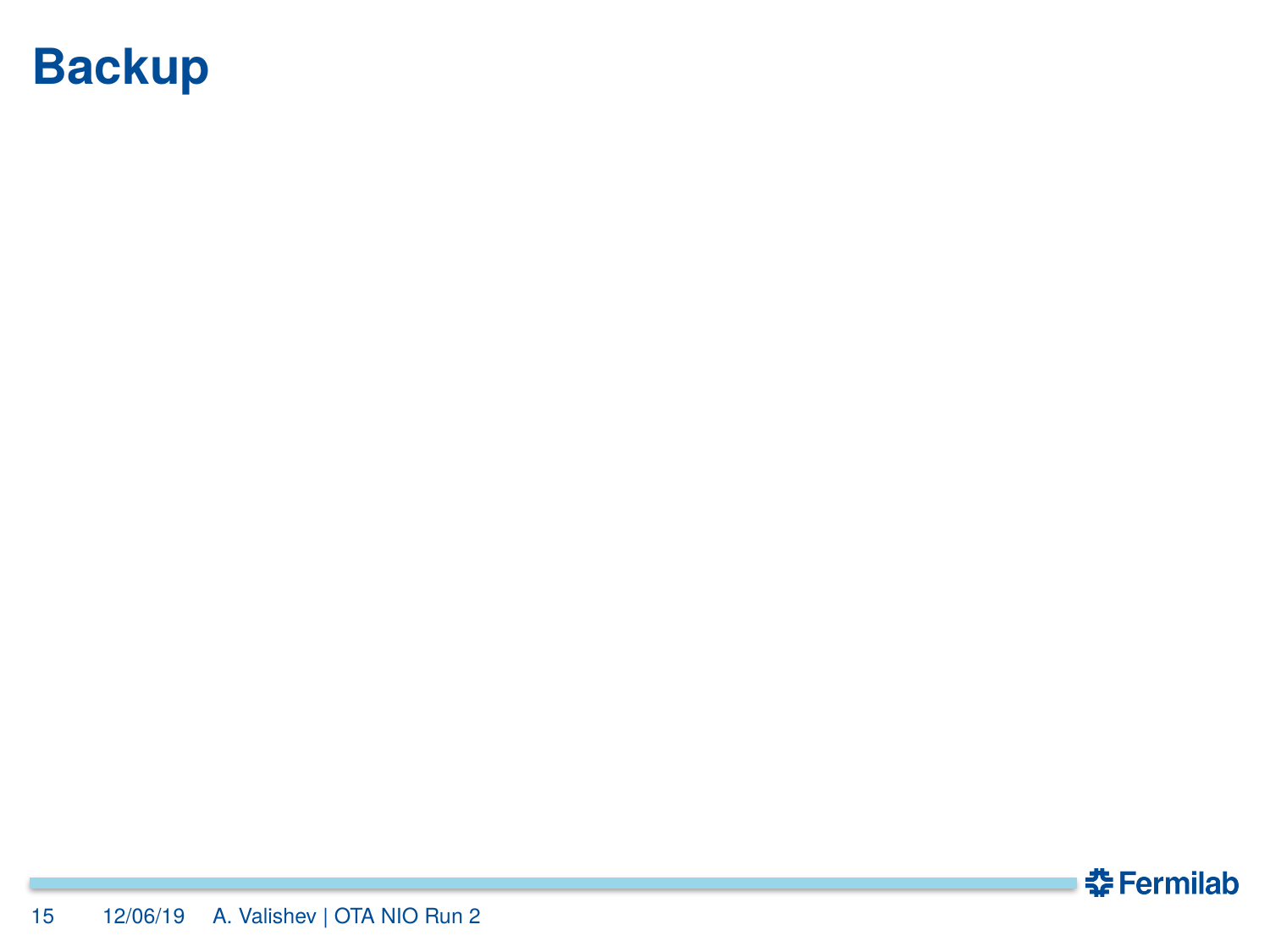

# Backup

15
12/06/19
A. Valishev | OTA NIO Run 2